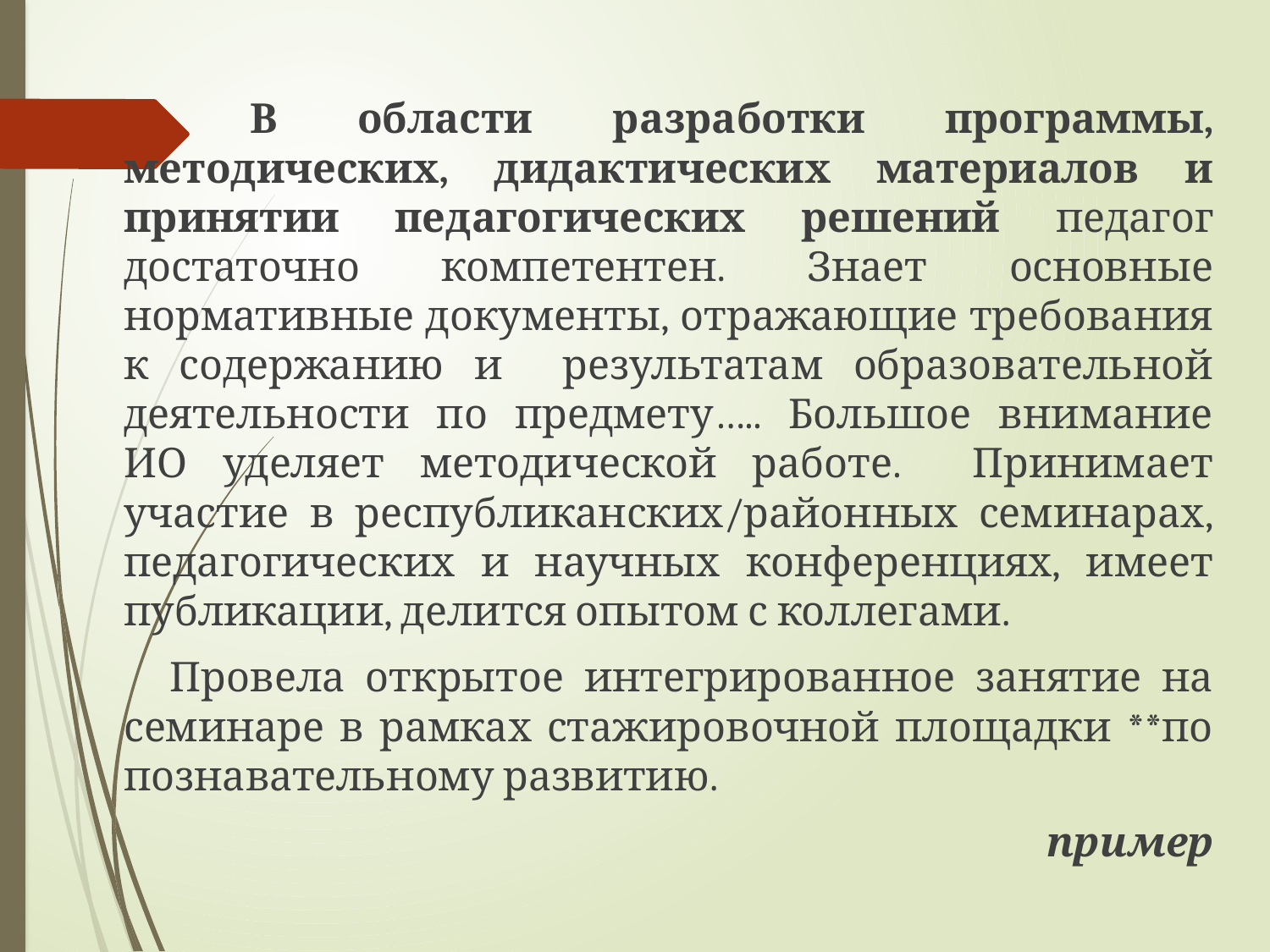

В области разработки программы, методических, дидактических материалов и принятии педагогических решений педагог достаточно компетентен. Знает основные нормативные документы, отражающие требования к содержанию и  результатам образовательной деятельности по предмету….. Большое внимание ИО уделяет методической работе.  Принимает участие в республиканских/районных семинарах, педагогических и научных конференциях, имеет публикации, делится опытом с коллегами.
Провела открытое интегрированное занятие на семинаре в рамках стажировочной площадки **по познавательному развитию.
пример